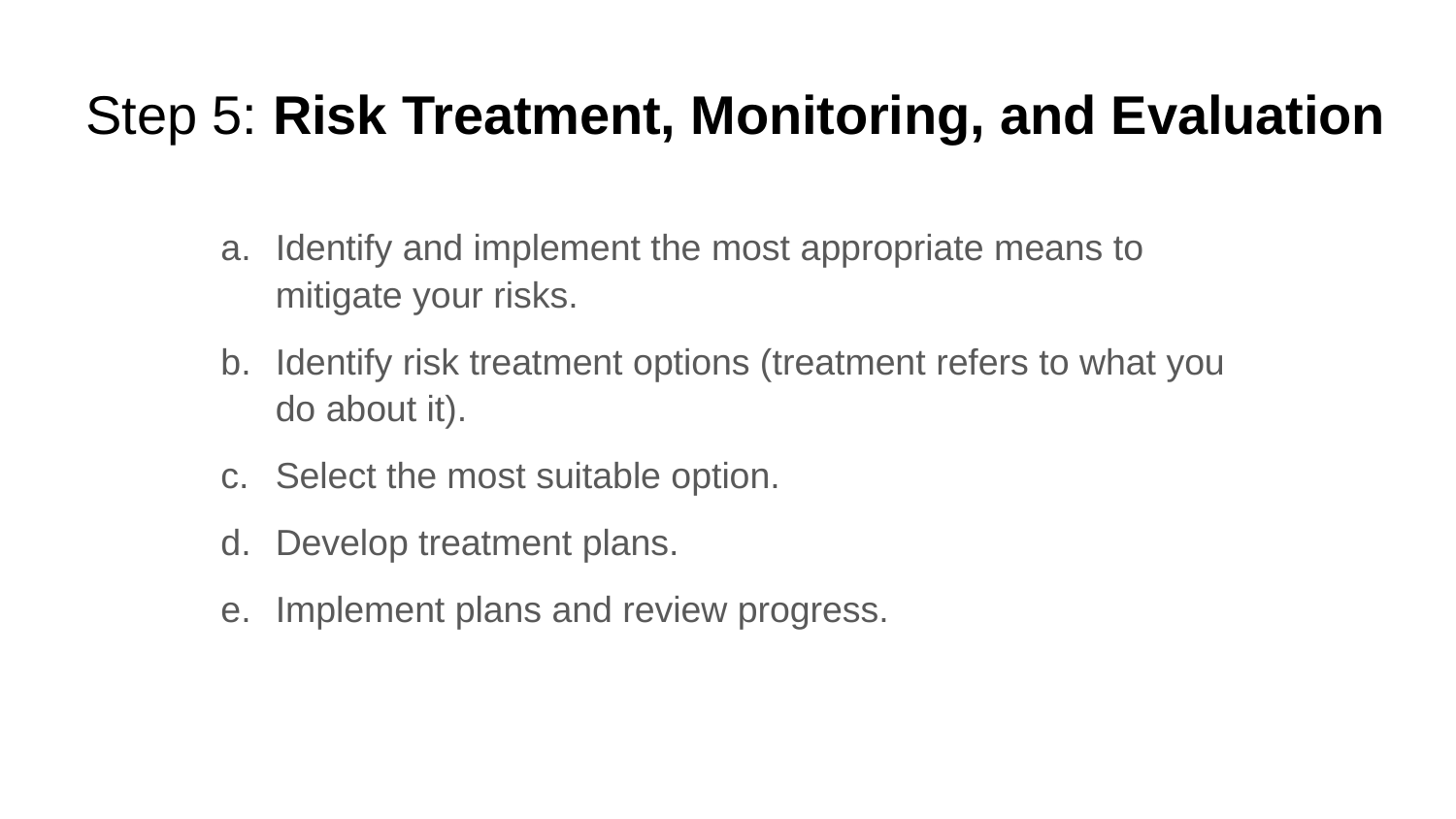

# Step 5: Risk Treatment, Monitoring, and Evaluation
Identify and implement the most appropriate means to mitigate your risks.
Identify risk treatment options (treatment refers to what you do about it).
Select the most suitable option.
Develop treatment plans.
Implement plans and review progress.